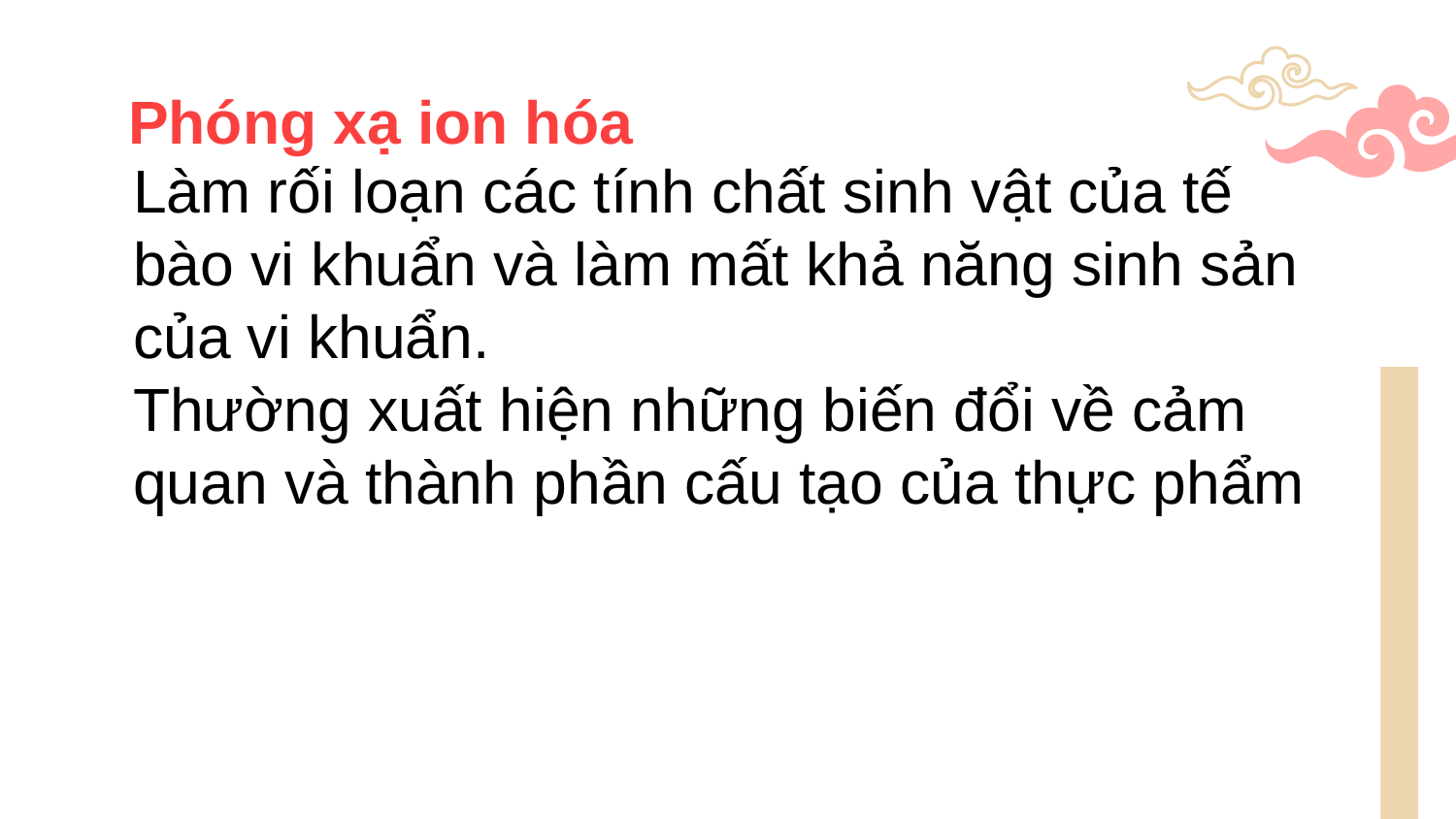

# Phóng xạ ion hóa
Làm rối loạn các tính chất sinh vật của tế bào vi khuẩn và làm mất khả năng sinh sản của vi khuẩn.
Thường xuất hiện những biến đổi về cảm quan và thành phần cấu tạo của thực phẩm